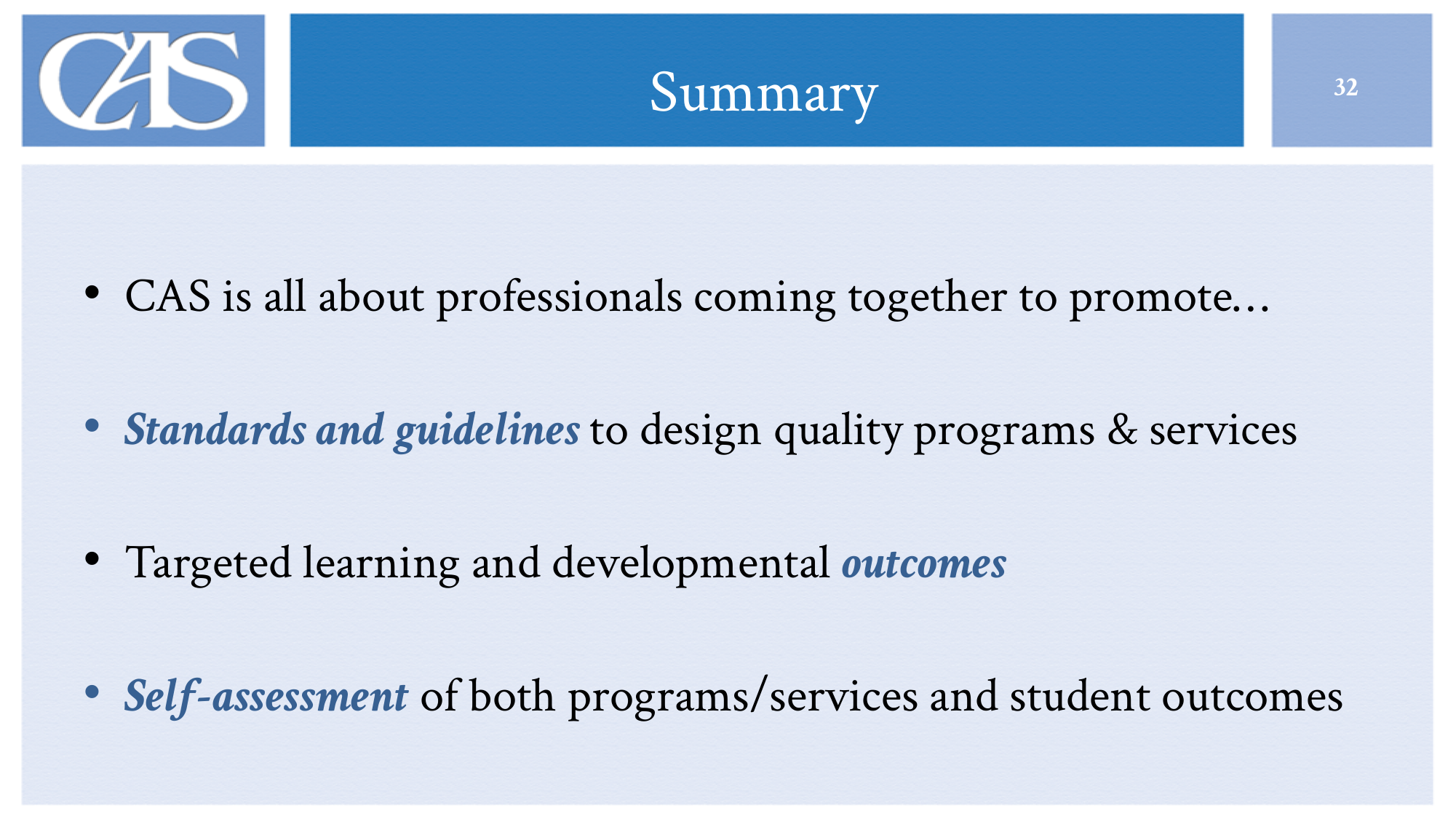

# Summary
32
CAS is all about professionals coming together to promote…

Standards and guidelines to design quality programs & services

Targeted learning and developmental outcomes

Self-assessment of both programs/services and student outcomes